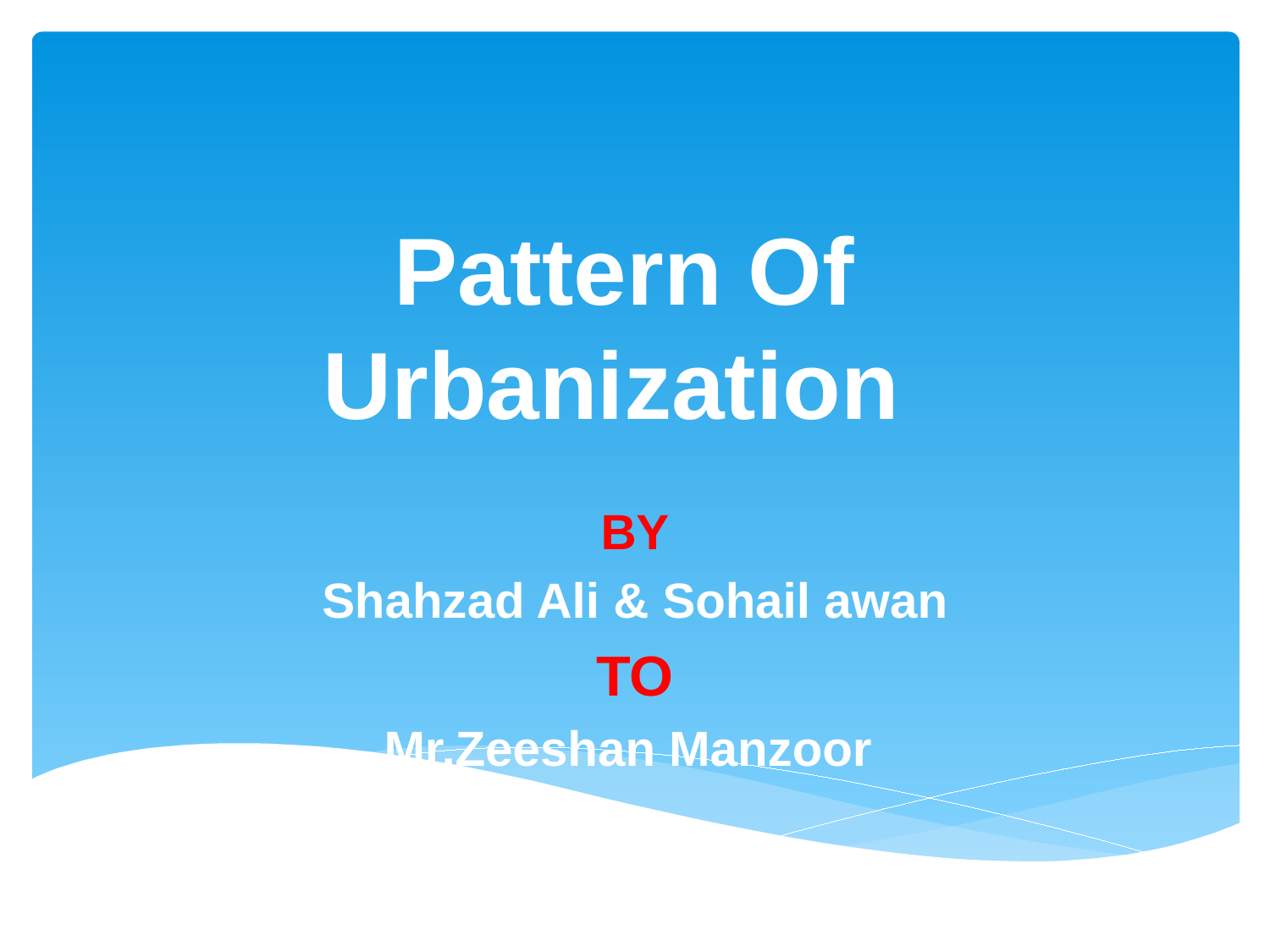

# Pattern Of Urbanization
BY
Shahzad Ali & Sohail awan
TO
Mr.Zeeshan Manzoor